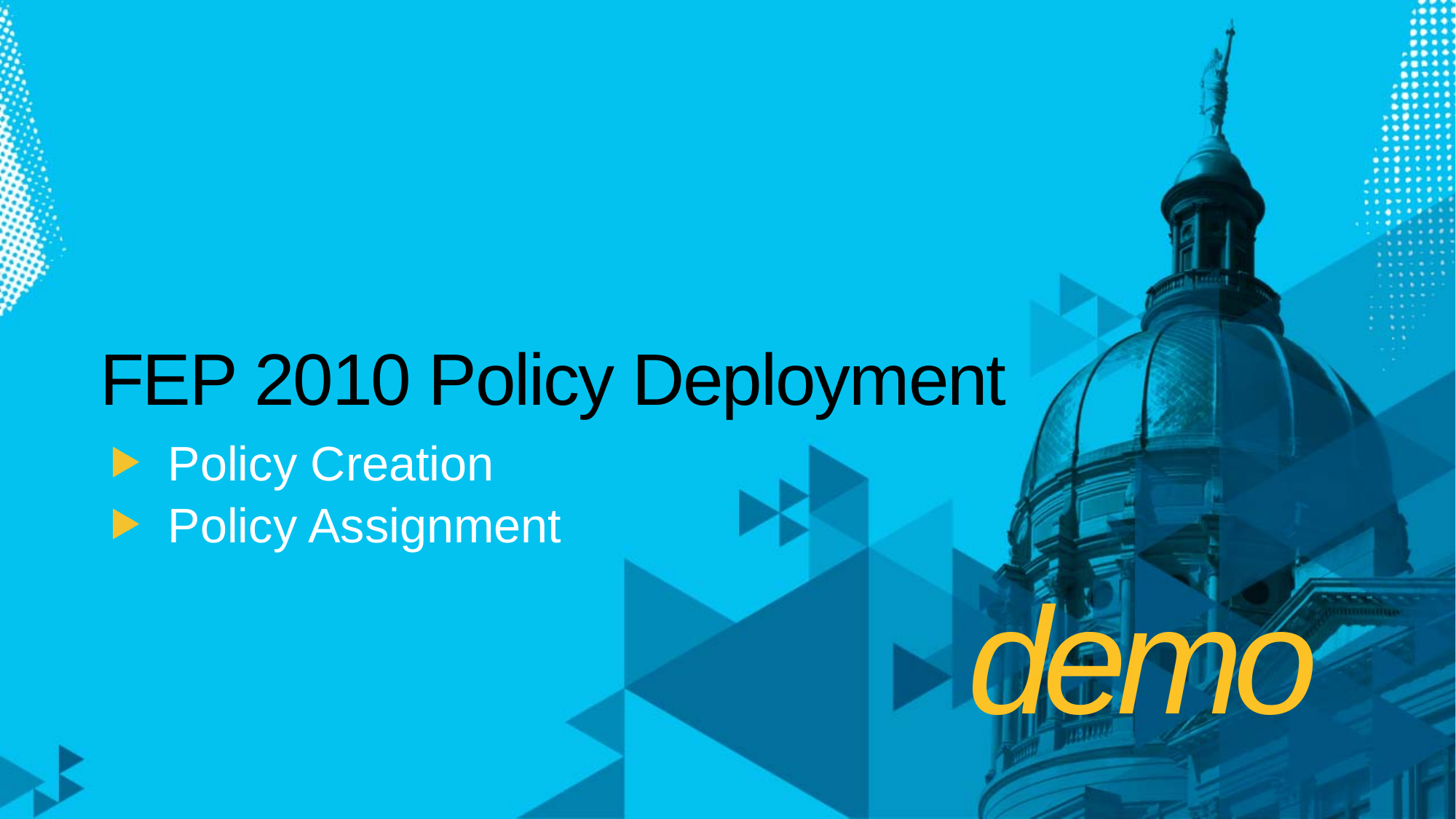

# FEP 2010 Policy Deployment
Policy Creation
Policy Assignment
demo